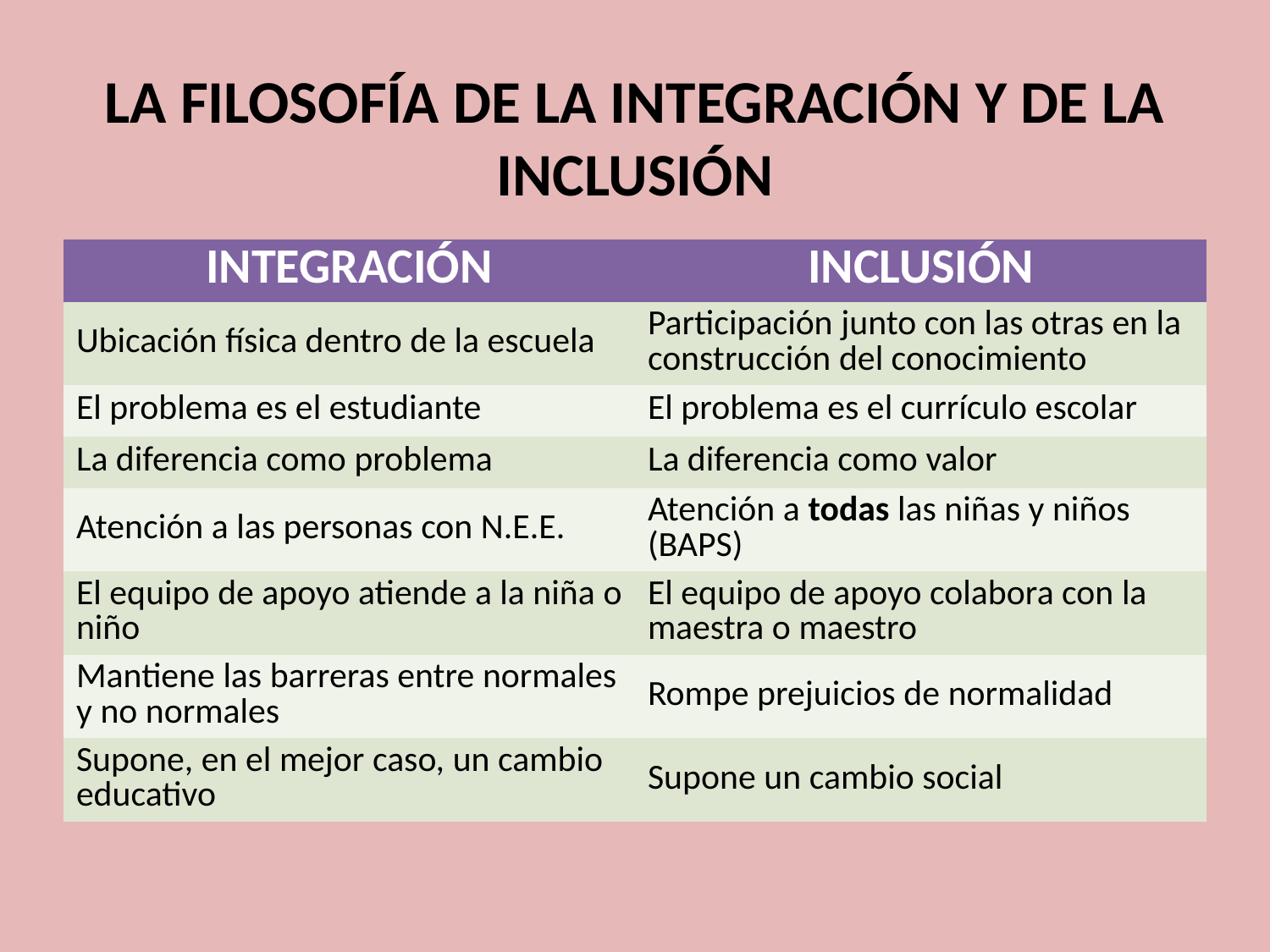

# LA FILOSOFÍA DE LA INTEGRACIÓN Y DE LA INCLUSIÓN
| INTEGRACIÓN | INCLUSIÓN |
| --- | --- |
| Ubicación física dentro de la escuela | Participación junto con las otras en la construcción del conocimiento |
| El problema es el estudiante | El problema es el currículo escolar |
| La diferencia como problema | La diferencia como valor |
| Atención a las personas con N.E.E. | Atención a todas las niñas y niños (BAPS) |
| El equipo de apoyo atiende a la niña o niño | El equipo de apoyo colabora con la maestra o maestro |
| Mantiene las barreras entre normales y no normales | Rompe prejuicios de normalidad |
| Supone, en el mejor caso, un cambio educativo | Supone un cambio social |